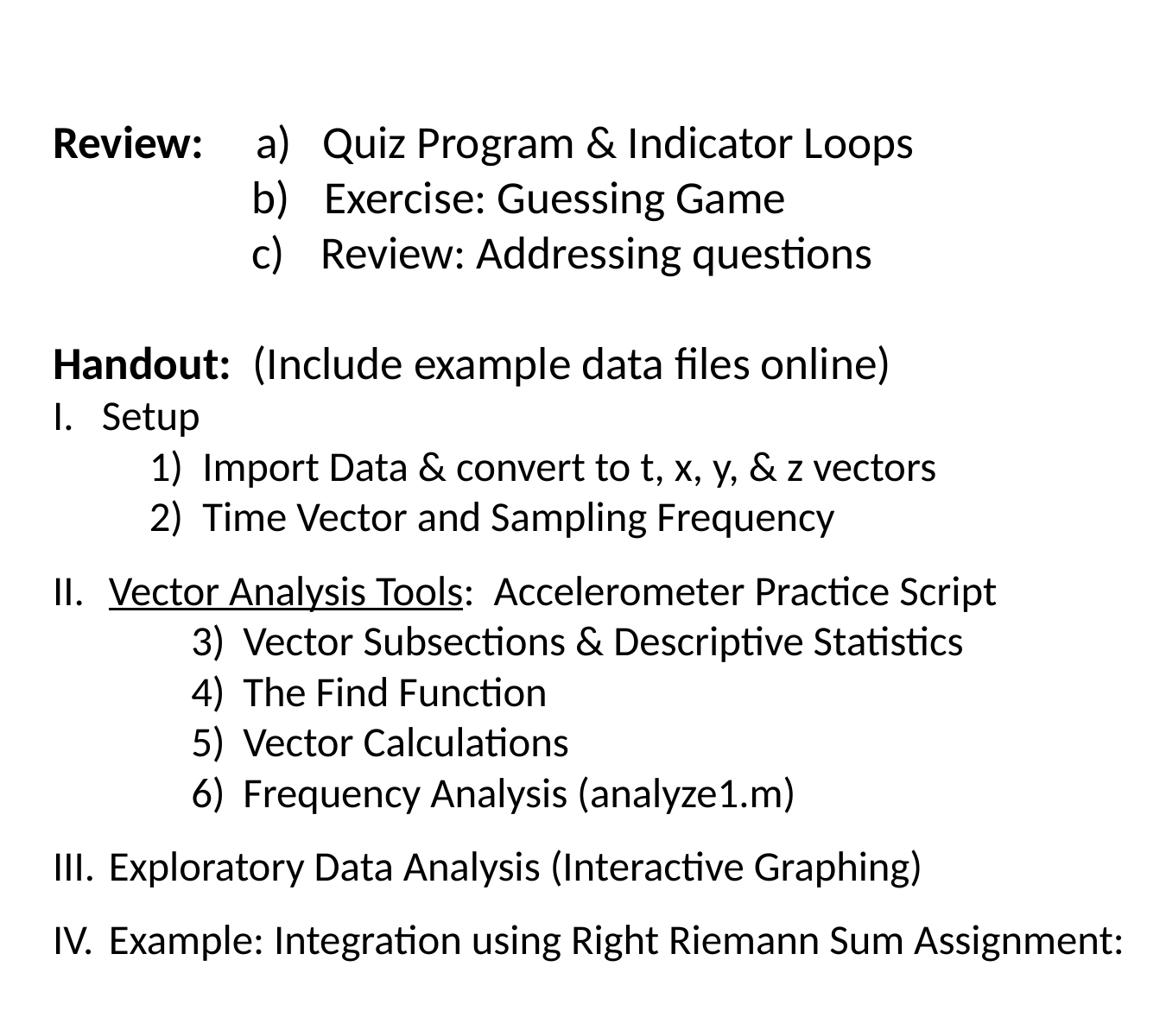

Web/Network Drive Materials:
xample data files
Review:     a)   Quiz Program & Indicator Loops
Exercise: Guessing Game
Review: Addressing questions

Handout:  (Include example data files online)
Setup
     1)  Import Data & convert to t, x, y, & z vectors
     2)  Time Vector and Sampling Frequency
Vector Analysis Tools:  Accelerometer Practice Script
Vector Subsections & Descriptive Statistics
The Find Function
Vector Calculations
Frequency Analysis (analyze1.m)
Exploratory Data Analysis (Interactive Graphing)
Example: Integration using Right Riemann Sum Assignment: